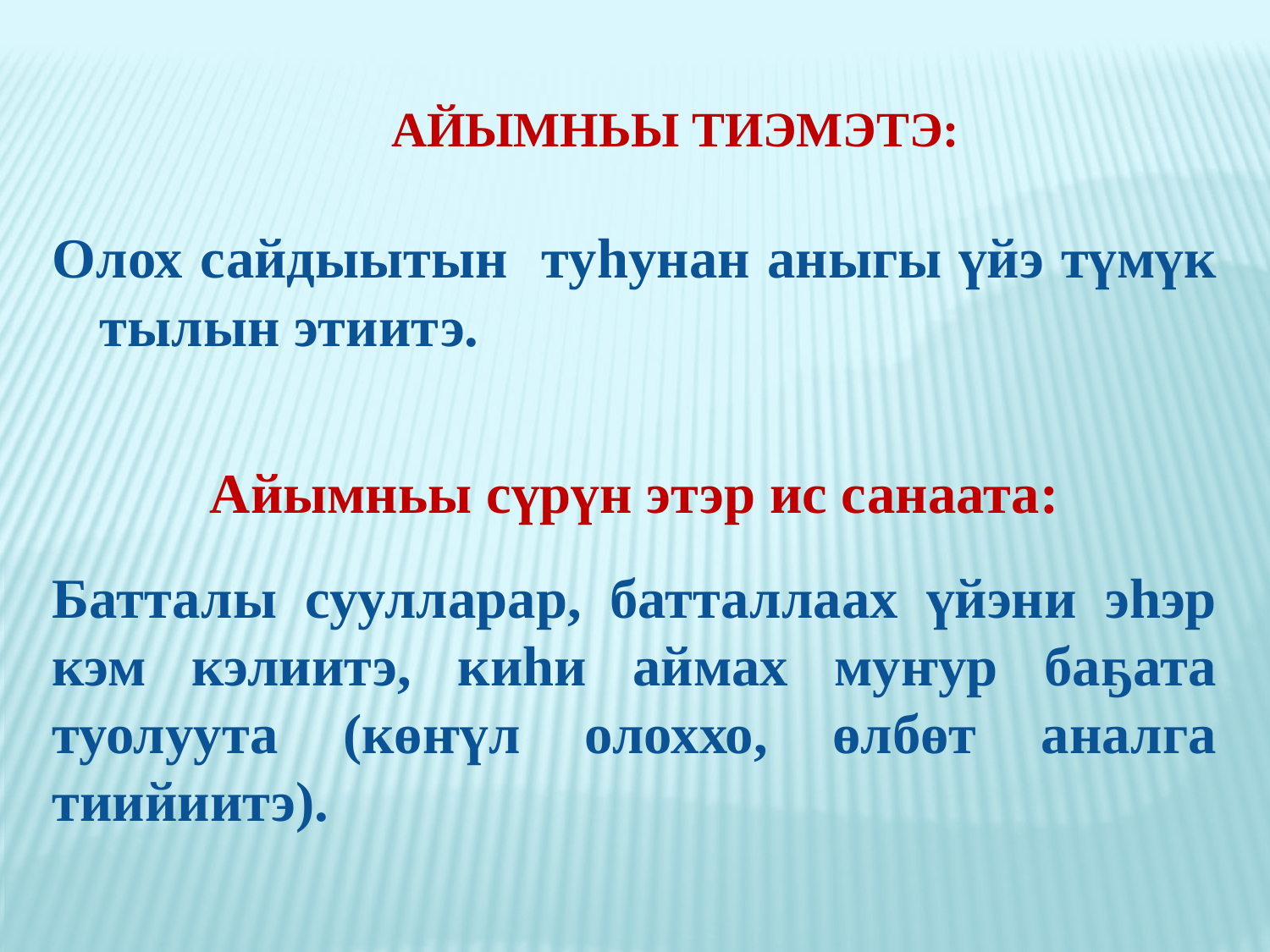

Айымньы Тиэмэтэ:
Олох сайдыытын  туһунан аныгы үйэ түмүк тылын этиитэ.
 Айымньы сүрүн этэр ис санаата:
Батталы суулларар, батталлаах үйэни эһэр кэм кэлиитэ, киһи аймах муҥур баҕата туолуута (көҥүл олоххо, өлбөт аналга тиийиитэ).